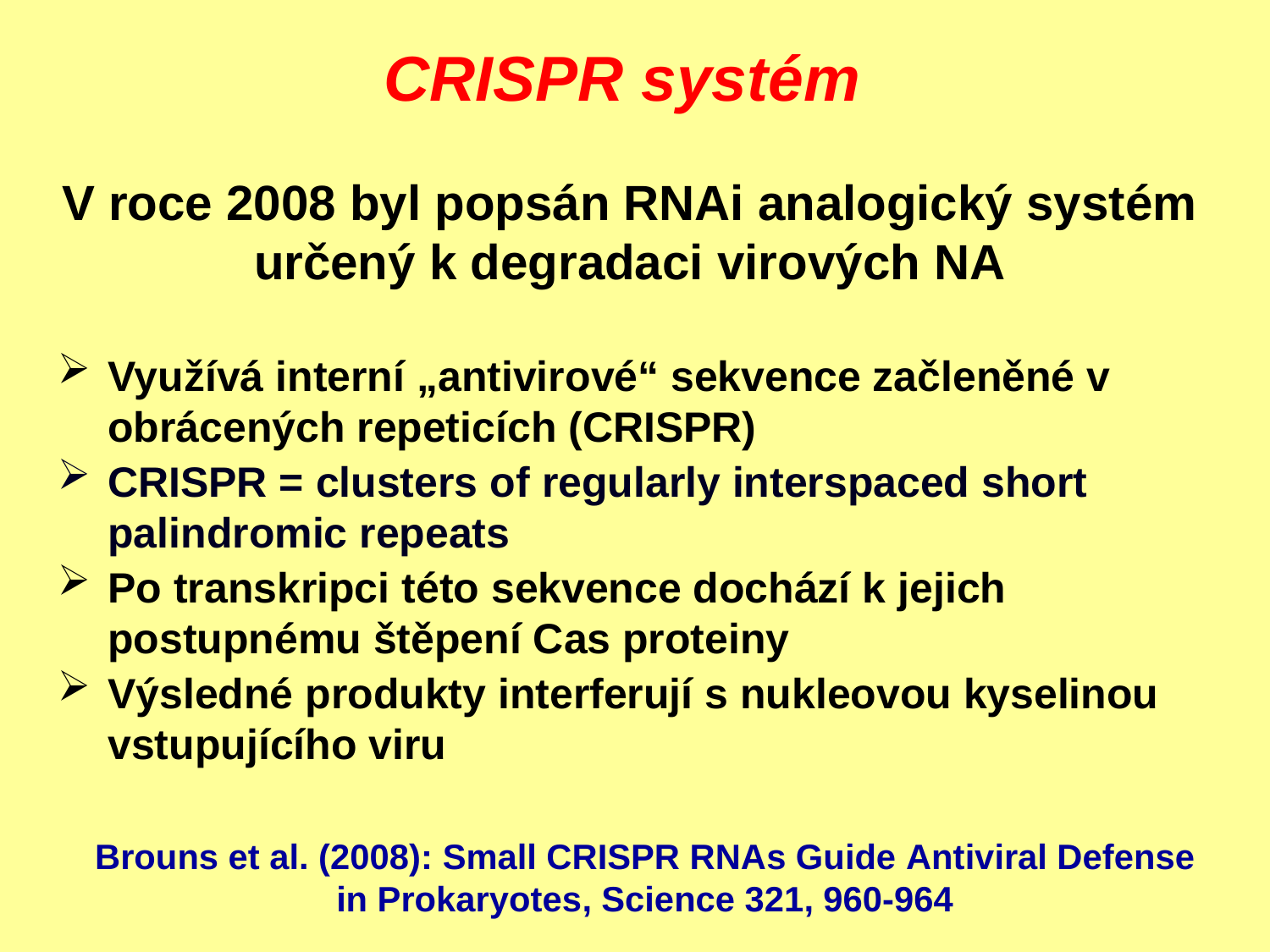

# CRISPR systém
V roce 2008 byl popsán RNAi analogický systém určený k degradaci virových NA
Využívá interní „antivirové“ sekvence začleněné v obrácených repeticích (CRISPR)
CRISPR = clusters of regularly interspaced short palindromic repeats
Po transkripci této sekvence dochází k jejich postupnému štěpení Cas proteiny
Výsledné produkty interferují s nukleovou kyselinou vstupujícího viru
Brouns et al. (2008): Small CRISPR RNAs Guide Antiviral Defense in Prokaryotes, Science 321, 960-964